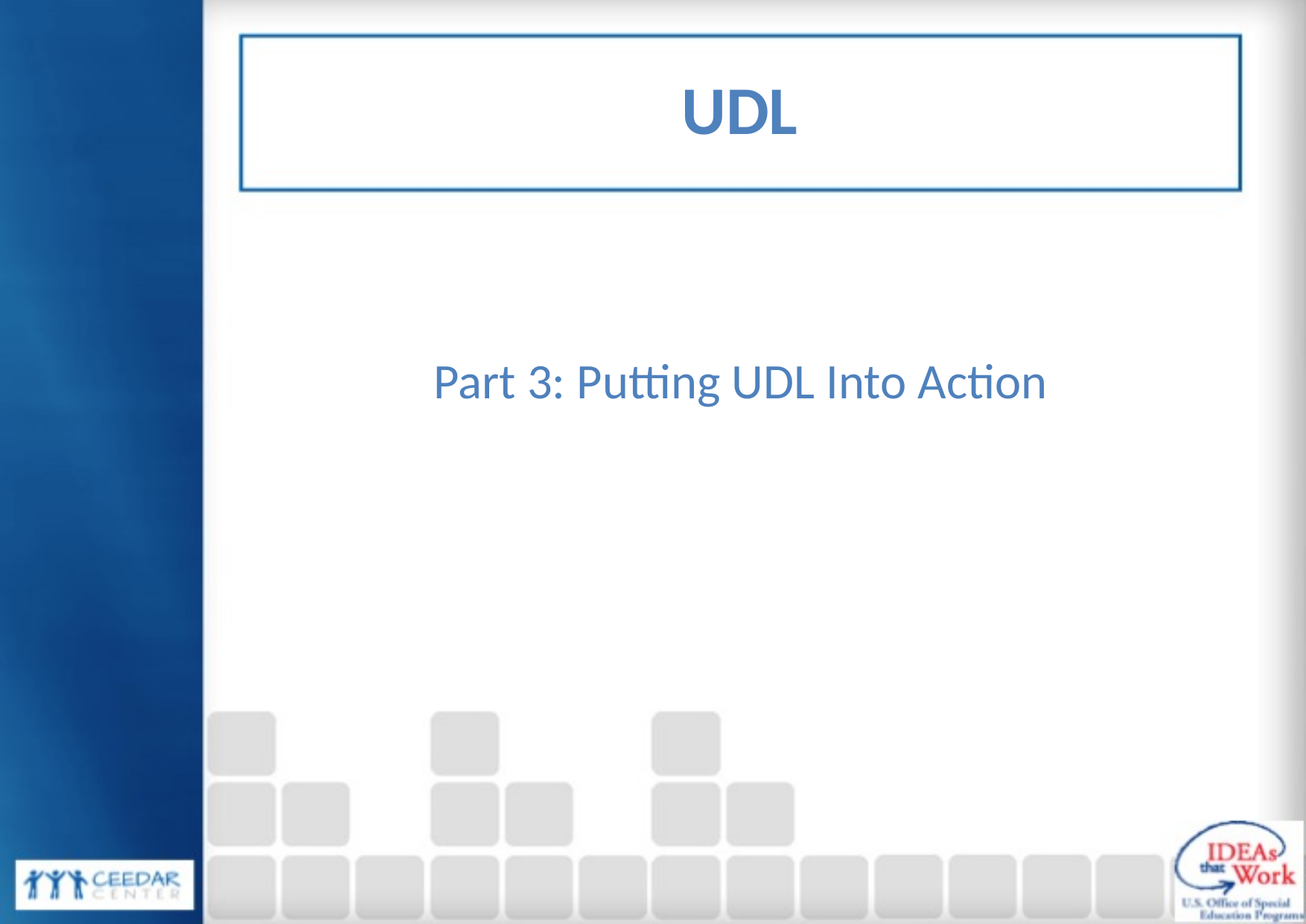

UDL

Part 3: Putting UDL Into Action